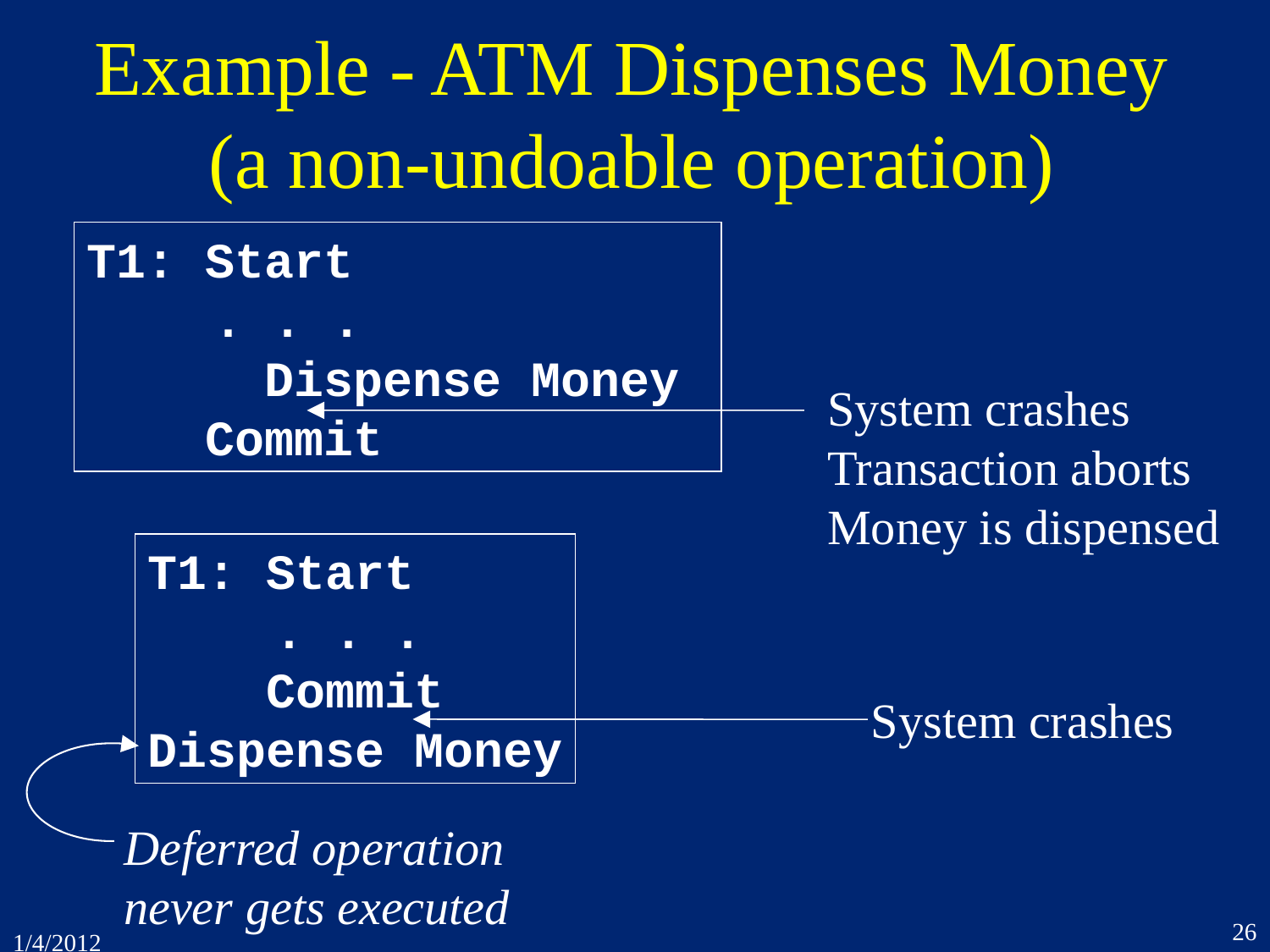

# Example - ATM Dispenses Money (a non-undoable operation)
T1: Start
	. . .
      Dispense Money
    Commit
System crashes
Transaction aborts
Money is dispensed

T1: Start
	. . .
    Commit
Dispense Money
System crashes

Deferred operation never gets executed
26
1/4/2012